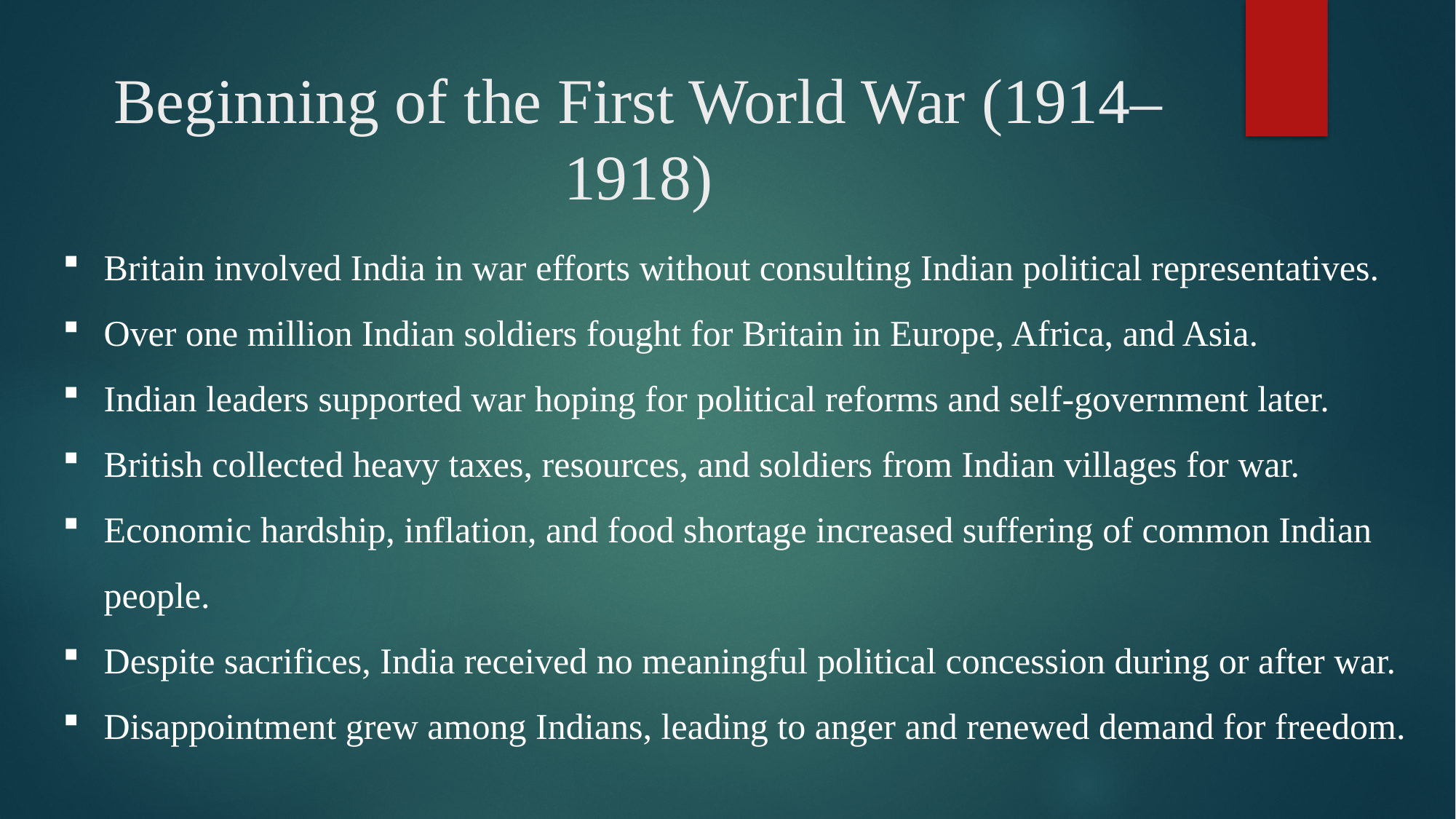

# Beginning of the First World War (1914–1918)
Britain involved India in war efforts without consulting Indian political representatives.
Over one million Indian soldiers fought for Britain in Europe, Africa, and Asia.
Indian leaders supported war hoping for political reforms and self-government later.
British collected heavy taxes, resources, and soldiers from Indian villages for war.
Economic hardship, inflation, and food shortage increased suffering of common Indian people.
Despite sacrifices, India received no meaningful political concession during or after war.
Disappointment grew among Indians, leading to anger and renewed demand for freedom.